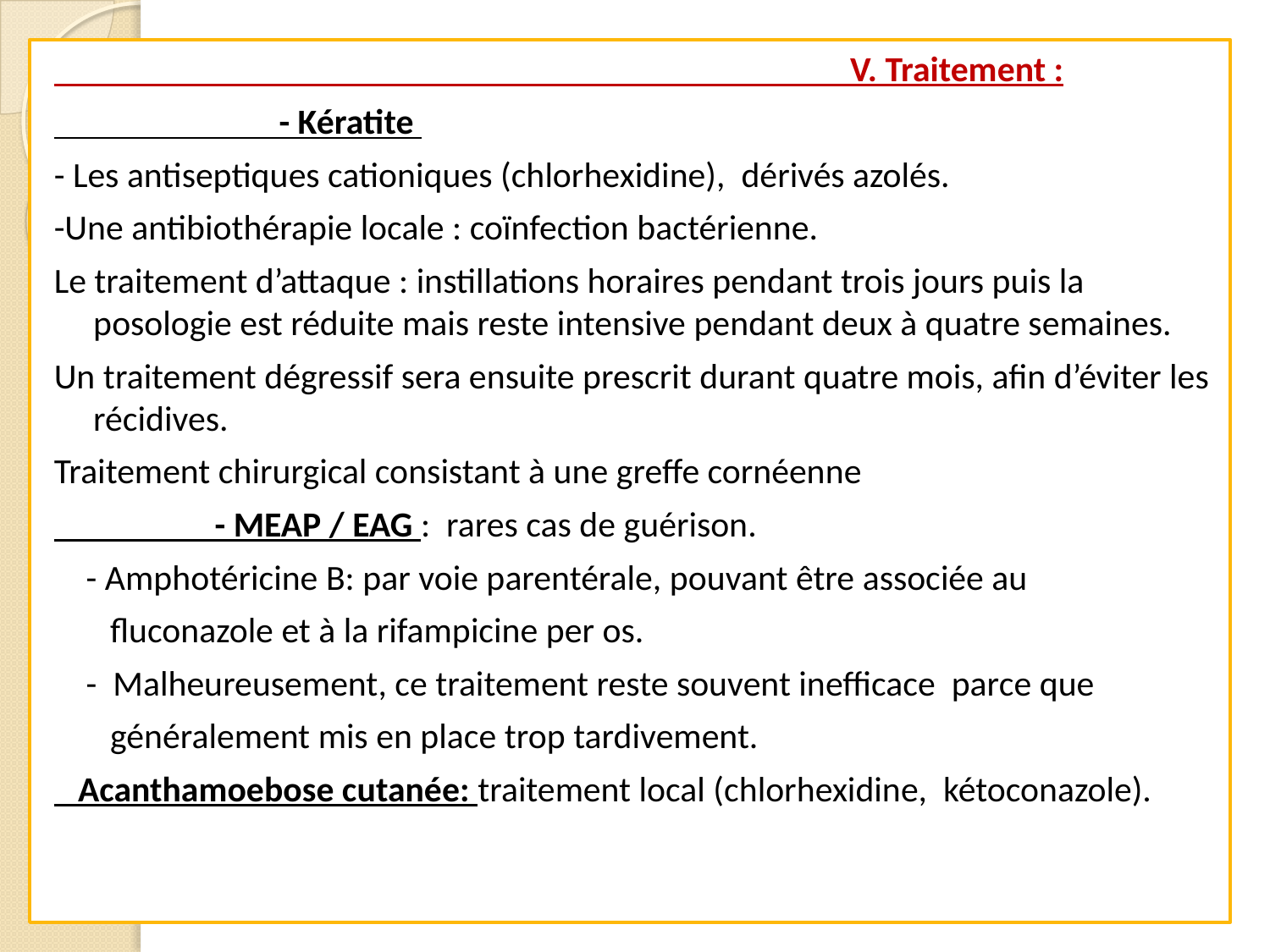

V. Traitement :
                            - Kératite
- Les antiseptiques cationiques (chlorhexidine),  dérivés azolés.
-Une antibiothérapie locale : coïnfection bactérienne.
Le traitement d’attaque : instillations horaires pendant trois jours puis la posologie est réduite mais reste intensive pendant deux à quatre semaines.
Un traitement dégressif sera ensuite prescrit durant quatre mois, afin d’éviter les récidives.
Traitement chirurgical consistant à une greffe cornéenne
                    - MEAP / EAG :  rares cas de guérison.
    - Amphotéricine B: par voie parentérale, pouvant être associée au
       fluconazole et à la rifampicine per os.
    -  Malheureusement, ce traitement reste souvent inefficace  parce que
       généralement mis en place trop tardivement.
   Acanthamoebose cutanée: traitement local (chlorhexidine,  kétoconazole).